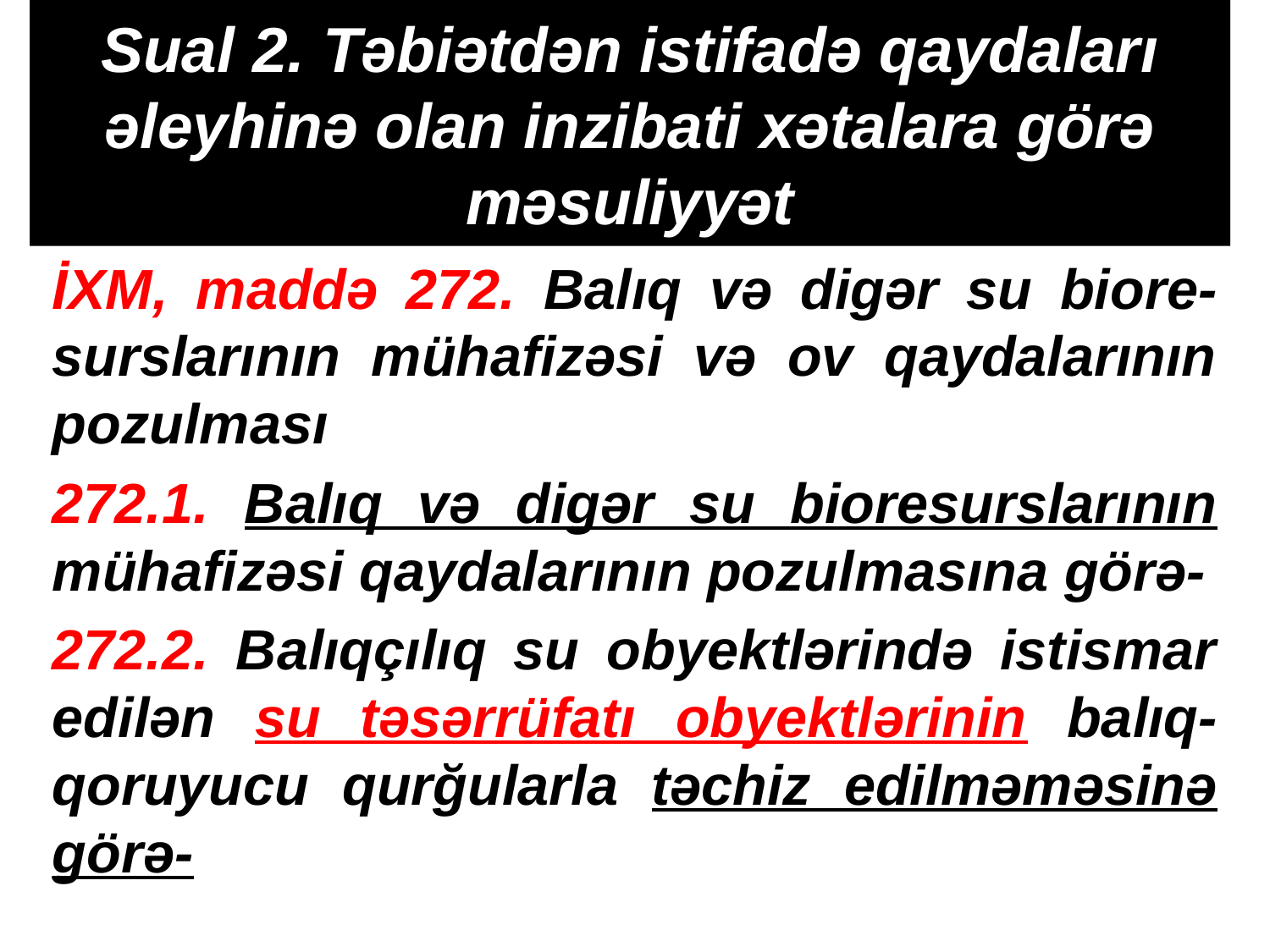

# Sual 2. Təbiətdən istifadə qaydaları əleyhinə olan inzibati xətalara görə məsuliyyət
İXM, maddə 272. Balıq və digər su biore-surslarının mühafizəsi və ov qaydalarının pozulması
272.1. Balıq və digər su bioresurslarının mühafizəsi qaydalarının pozulmasına görə-
272.2. Balıqçılıq su obyektlərində istismar edilən su təsərrüfatı obyektlərinin balıq-qoruyucu qurğularla təchiz edilməməsinə görə-